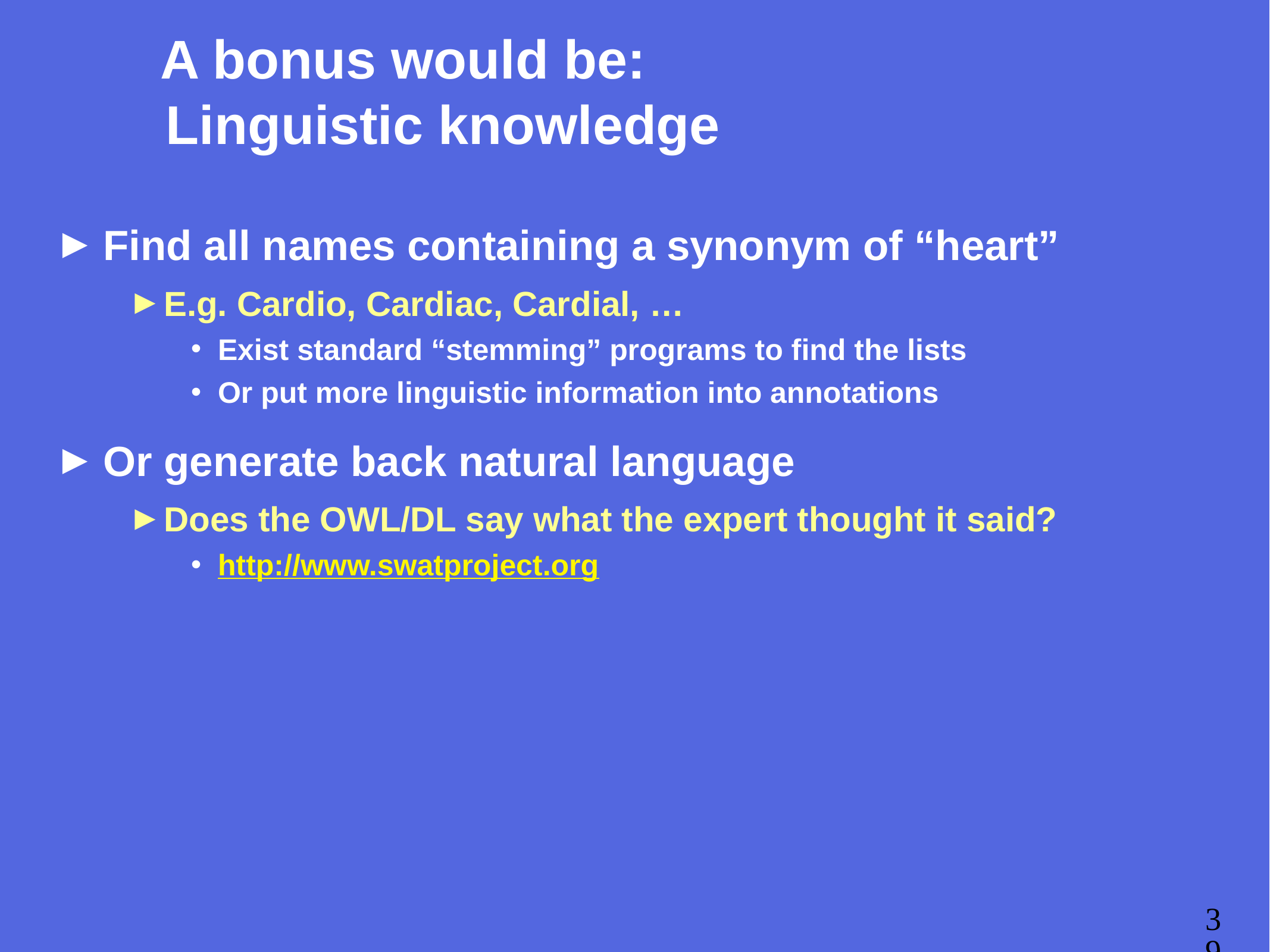

# A bonus would be: Linguistic knowledge
Find all names containing a synonym of “heart”
E.g. Cardio, Cardiac, Cardial, …
Exist standard “stemming” programs to find the lists
Or put more linguistic information into annotations
Or generate back natural language
Does the OWL/DL say what the expert thought it said?
http://www.swatproject.org

39